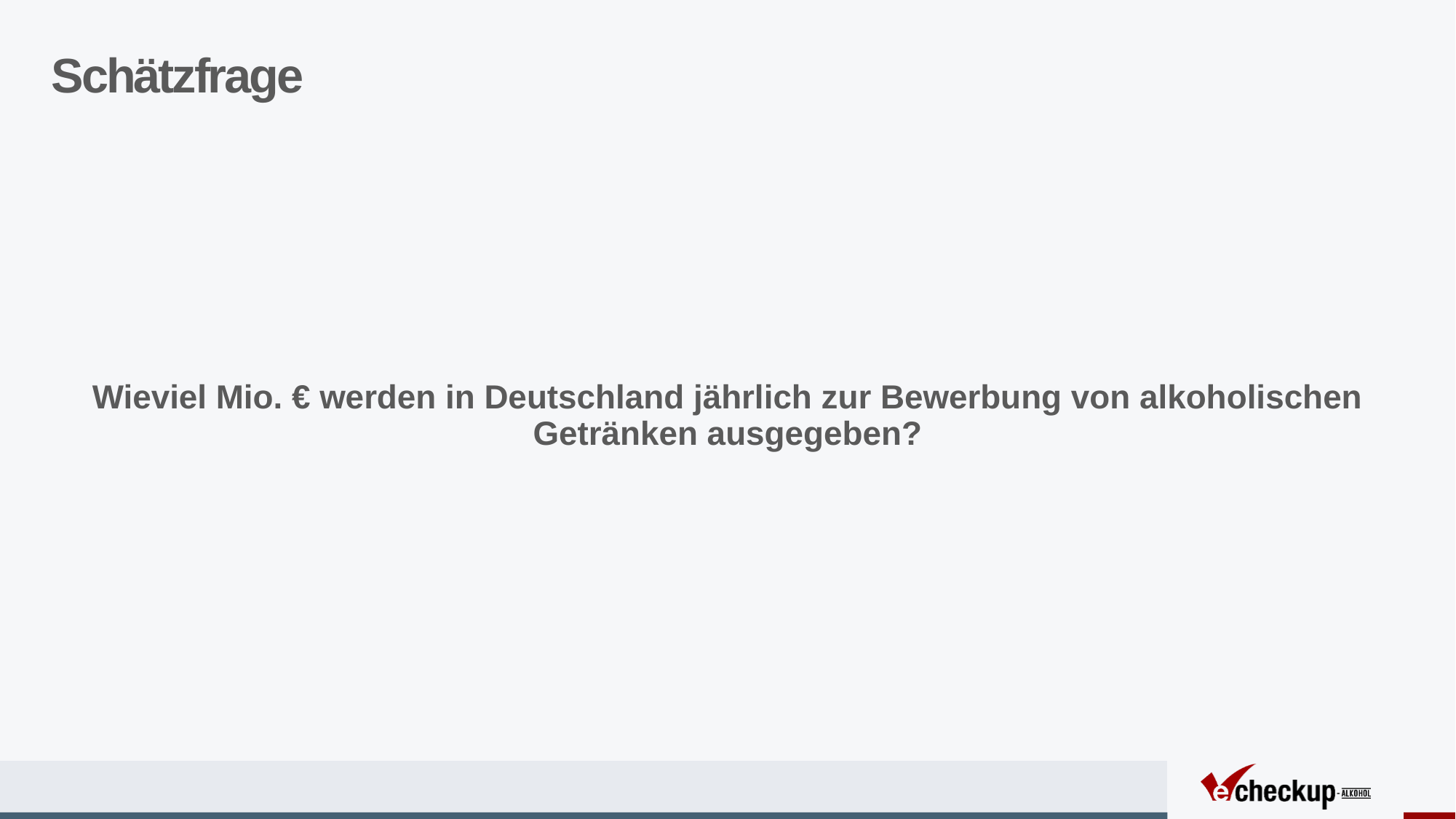

# Schätzfrage

Wieviel Mio. € werden in Deutschland jährlich zur Bewerbung von alkoholischen Getränken ausgegeben?